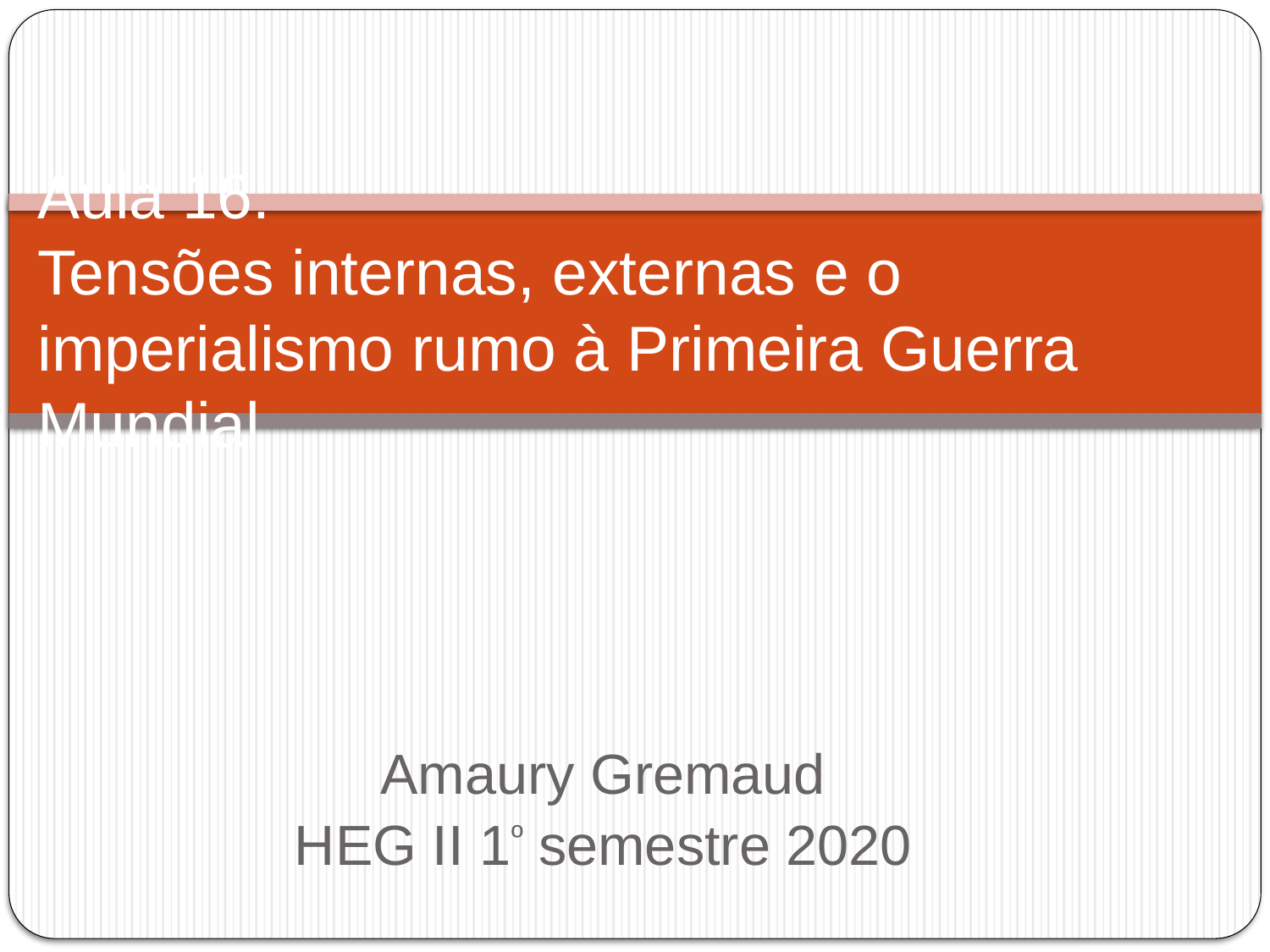

# Aula 16: Tensões internas, externas e o imperialismo rumo à Primeira Guerra Mundial

Amaury Gremaud
HEG II 1º semestre 2020